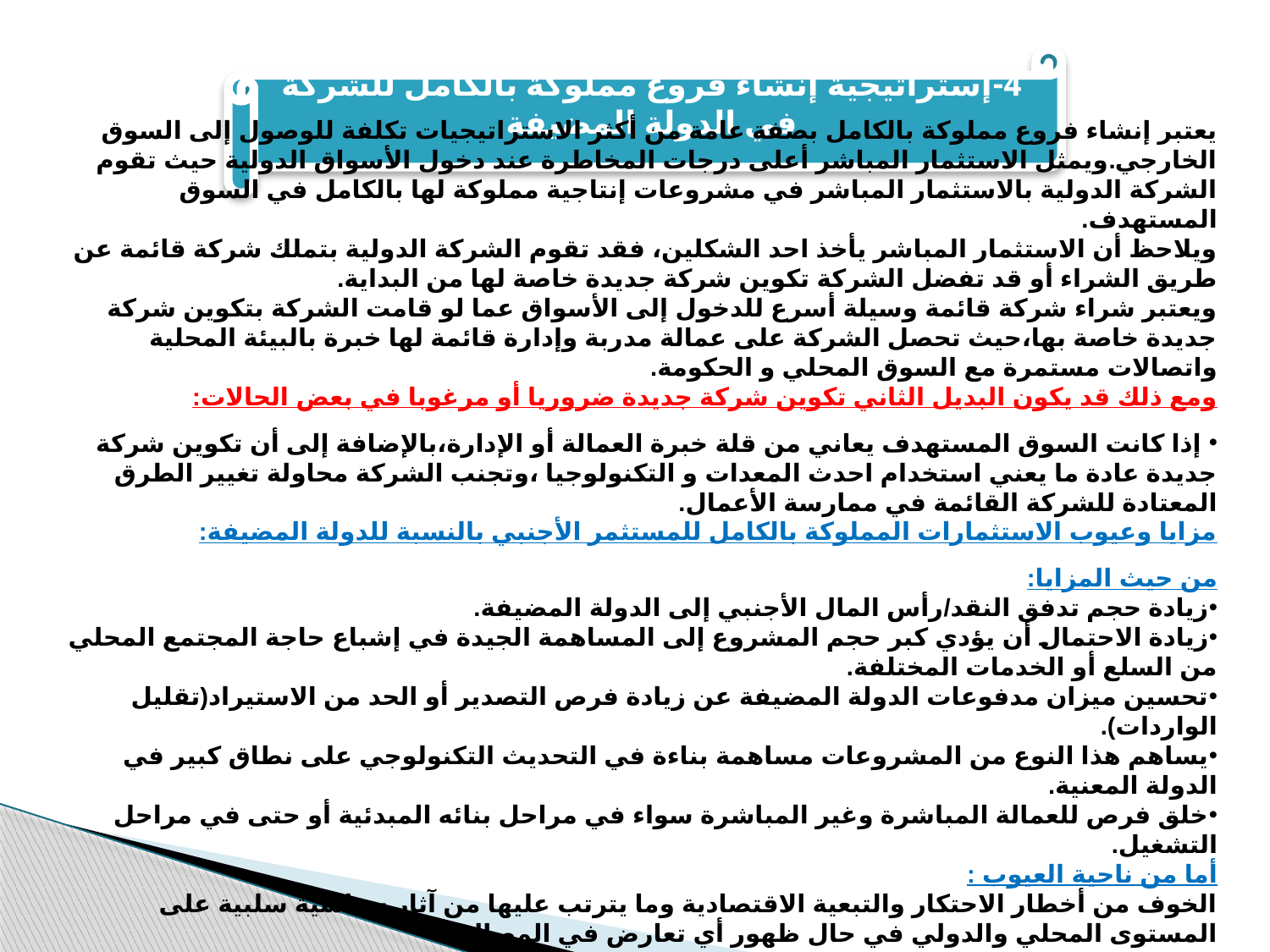

4-إستراتيجية إنشاء فروع مملوكة بالكامل للشركة في الدولة المضيفة

يعتبر إنشاء فروع مملوكة بالكامل بصفة عامة من أكثر الاستراتيجيات تكلفة للوصول إلى السوق الخارجي.ويمثل الاستثمار المباشر أعلى درجات المخاطرة عند دخول الأسواق الدولية حيث تقوم الشركة الدولية بالاستثمار المباشر في مشروعات إنتاجية مملوكة لها بالكامل في السوق المستهدف.
ويلاحظ أن الاستثمار المباشر يأخذ احد الشكلين، فقد تقوم الشركة الدولية بتملك شركة قائمة عن طريق الشراء أو قد تفضل الشركة تكوين شركة جديدة خاصة لها من البداية.
ويعتبر شراء شركة قائمة وسيلة أسرع للدخول إلى الأسواق عما لو قامت الشركة بتكوين شركة جديدة خاصة بها،حيث تحصل الشركة على عمالة مدربة وإدارة قائمة لها خبرة بالبيئة المحلية واتصالات مستمرة مع السوق المحلي و الحكومة.
ومع ذلك قد يكون البديل الثاني تكوين شركة جديدة ضروريا أو مرغوبا في بعض الحالات:

 إذا كانت السوق المستهدف يعاني من قلة خبرة العمالة أو الإدارة،بالإضافة إلى أن تكوين شركة جديدة عادة ما يعني استخدام احدث المعدات و التكنولوجيا ،وتجنب الشركة محاولة تغيير الطرق المعتادة للشركة القائمة في ممارسة الأعمال.
مزايا وعيوب الاستثمارات المملوكة بالكامل للمستثمر الأجنبي بالنسبة للدولة المضيفة:

من حيث المزايا:
زيادة حجم تدفق النقد/رأس المال الأجنبي إلى الدولة المضيفة.
زيادة الاحتمال أن يؤدي كبر حجم المشروع إلى المساهمة الجيدة في إشباع حاجة المجتمع المحلي من السلع أو الخدمات المختلفة.
تحسين ميزان مدفوعات الدولة المضيفة عن زيادة فرص التصدير أو الحد من الاستيراد(تقليل الواردات).
يساهم هذا النوع من المشروعات مساهمة بناءة في التحديث التكنولوجي على نطاق كبير في الدولة المعنية.
خلق فرص للعمالة المباشرة وغير المباشرة سواء في مراحل بنائه المبدئية أو حتى في مراحل التشغيل.
أما من ناحية العيوب :
الخوف من أخطار الاحتكار والتبعية الاقتصادية وما يترتب عليها من آثار سياسية سلبية على المستوى المحلي والدولي في حال ظهور أي تعارض في المصالح.